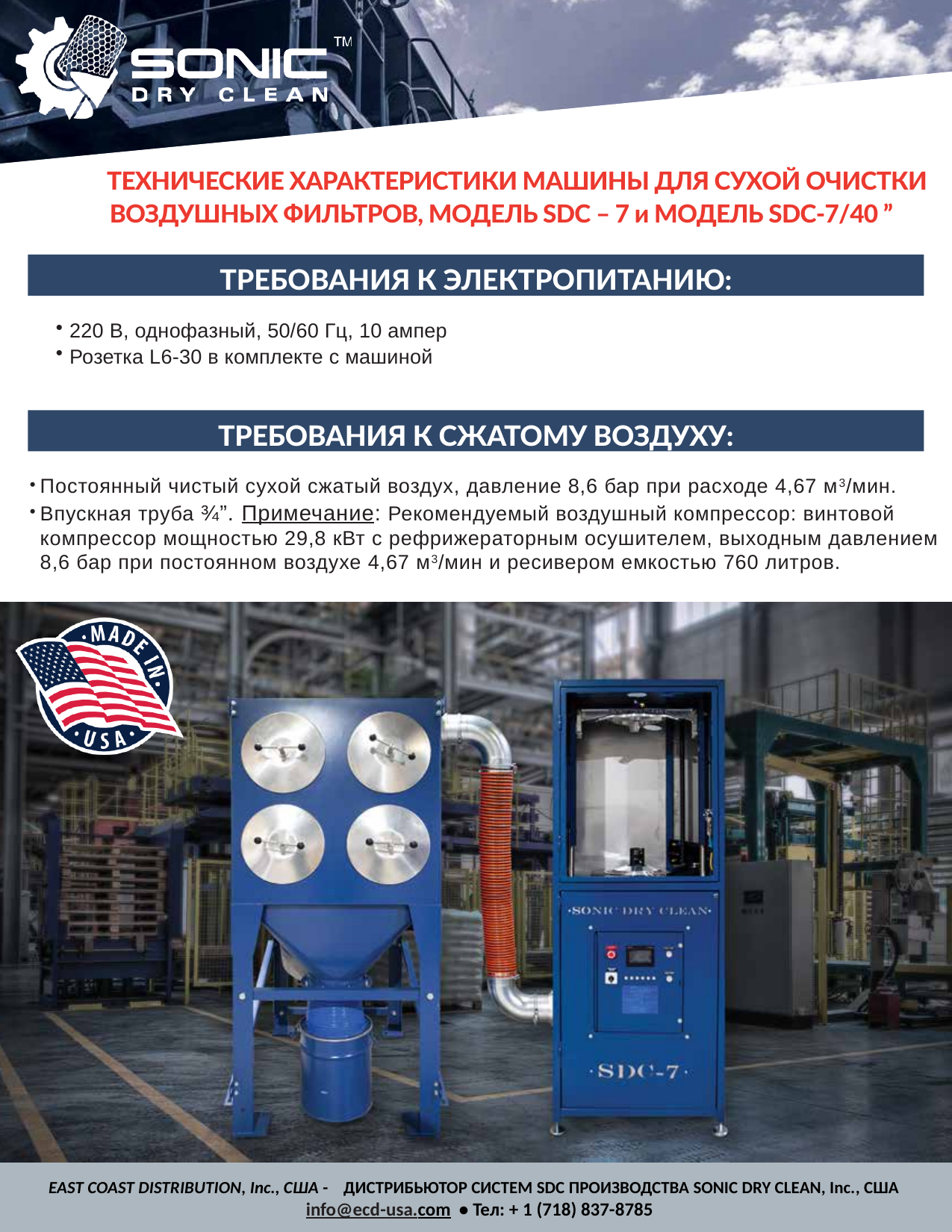

ТЕХНИЧЕСКИЕ ХАРАКТЕРИСТИКИ МАШИНЫ ДЛЯ СУХОЙ ОЧИСТКИ ВОЗДУШНЫХ ФИЛЬТРОВ, МОДЕЛЬ SDC – 7 и МОДЕЛЬ SDC-7/40 ”

ТРЕБОВАНИЯ К ЭЛЕКТРОПИТАНИЮ:
220 В, однофазный, 50/60 Гц, 10 ампер
Розетка L6-30 в комплекте с машиной
ТРЕБОВАНИЯ К СЖАТОМУ ВОЗДУХУ:
Постоянный чистый сухой сжатый воздух, давление 8,6 бар при расходе 4,67 м3/мин.
Впускная труба ¾”. Примечание: Рекомендуемый воздушный компрессор: винтовой компрессор мощностью 29,8 кВт с рефрижераторным осушителем, выходным давлением 8,6 бар при постоянном воздухе 4,67 м3/мин и ресивером емкостью 760 литров.

EAST COAST DISTRIBUTION, Inc., США -    ДИСТРИБЬЮТОР СИСТЕМ SDC ПРОИЗВОДСТВА SONIC DRY CLEAN, Inc., США
 info@ecd-usa.com  • Teл: + 1 (718) 837-8785